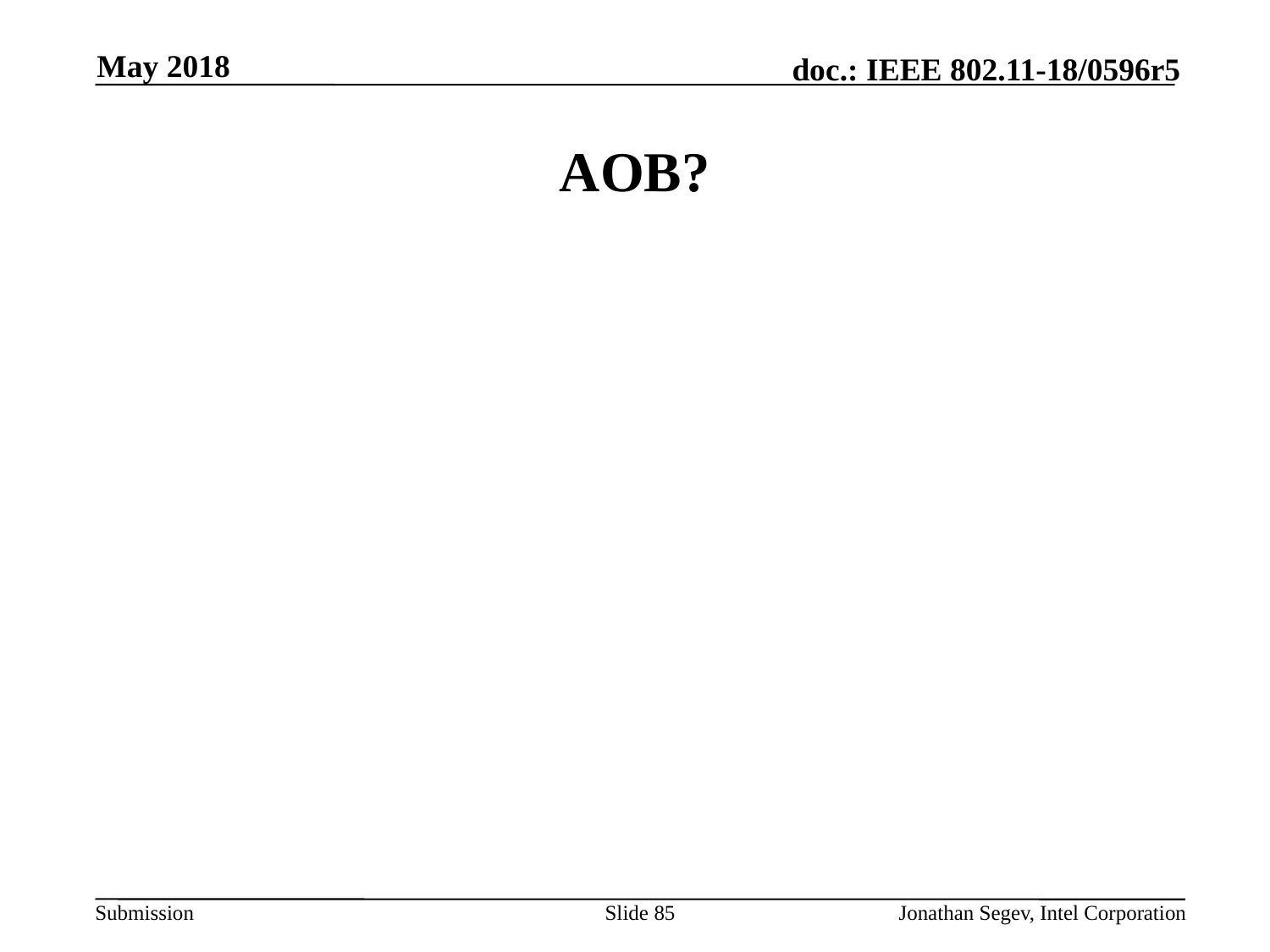

May 2018
# AOB?

Slide 85
Jonathan Segev, Intel Corporation